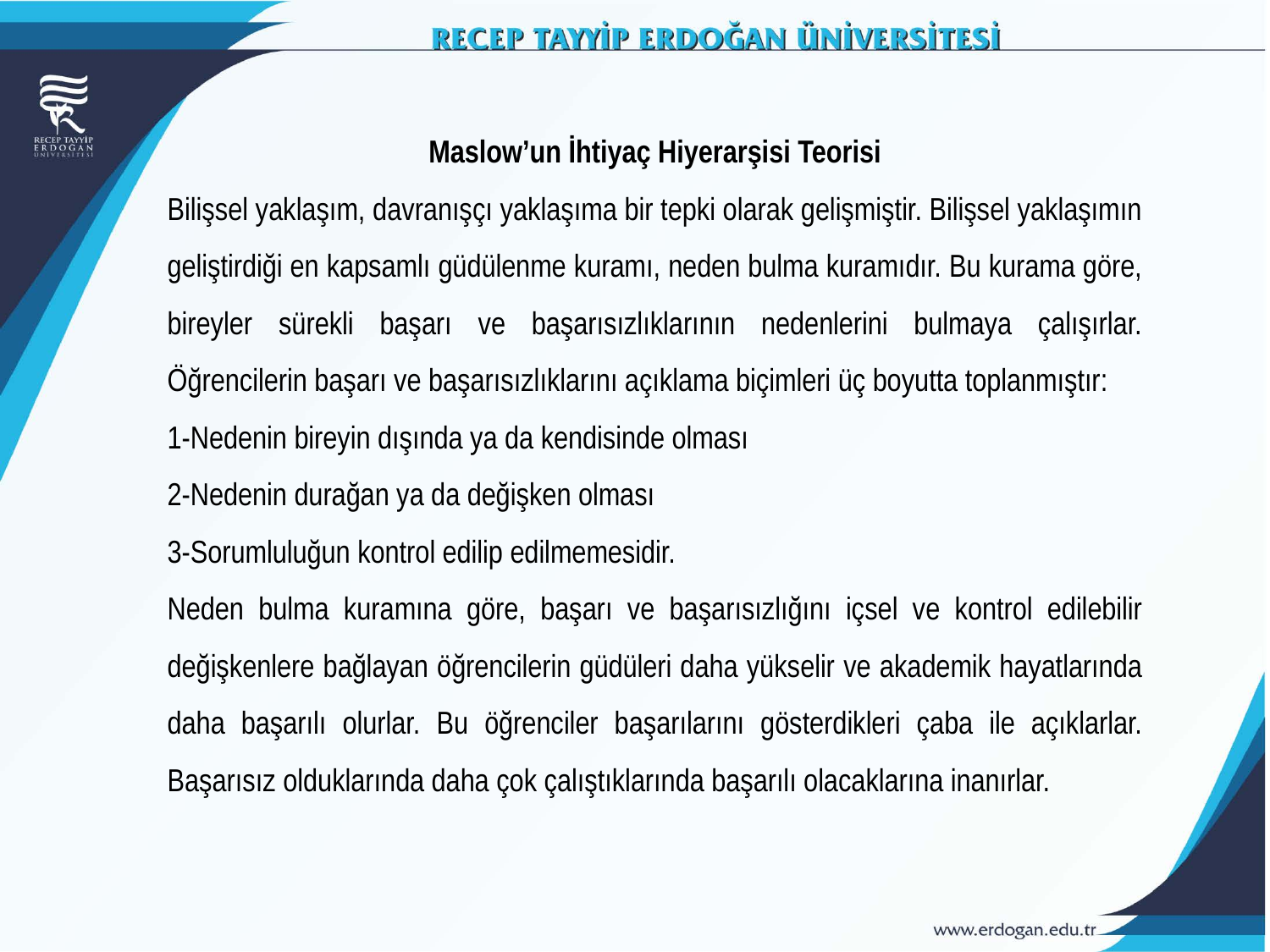

Maslow’un İhtiyaç Hiyerarşisi Teorisi
Bilişsel yaklaşım, davranışçı yaklaşıma bir tepki olarak gelişmiştir. Bilişsel yaklaşımın geliştirdiği en kapsamlı güdülenme kuramı, neden bulma kuramıdır. Bu kurama göre, bireyler sürekli başarı ve başarısızlıklarının nedenlerini bulmaya çalışırlar. Öğrencilerin başarı ve başarısızlıklarını açıklama biçimleri üç boyutta toplanmıştır:
1-Nedenin bireyin dışında ya da kendisinde olması
2-Nedenin durağan ya da değişken olması
3-Sorumluluğun kontrol edilip edilmemesidir.
Neden bulma kuramına göre, başarı ve başarısızlığını içsel ve kontrol edilebilir değişkenlere bağlayan öğrencilerin güdüleri daha yükselir ve akademik hayatlarında daha başarılı olurlar. Bu öğrenciler başarılarını gösterdikleri çaba ile açıklarlar. Başarısız olduklarında daha çok çalıştıklarında başarılı olacaklarına inanırlar.